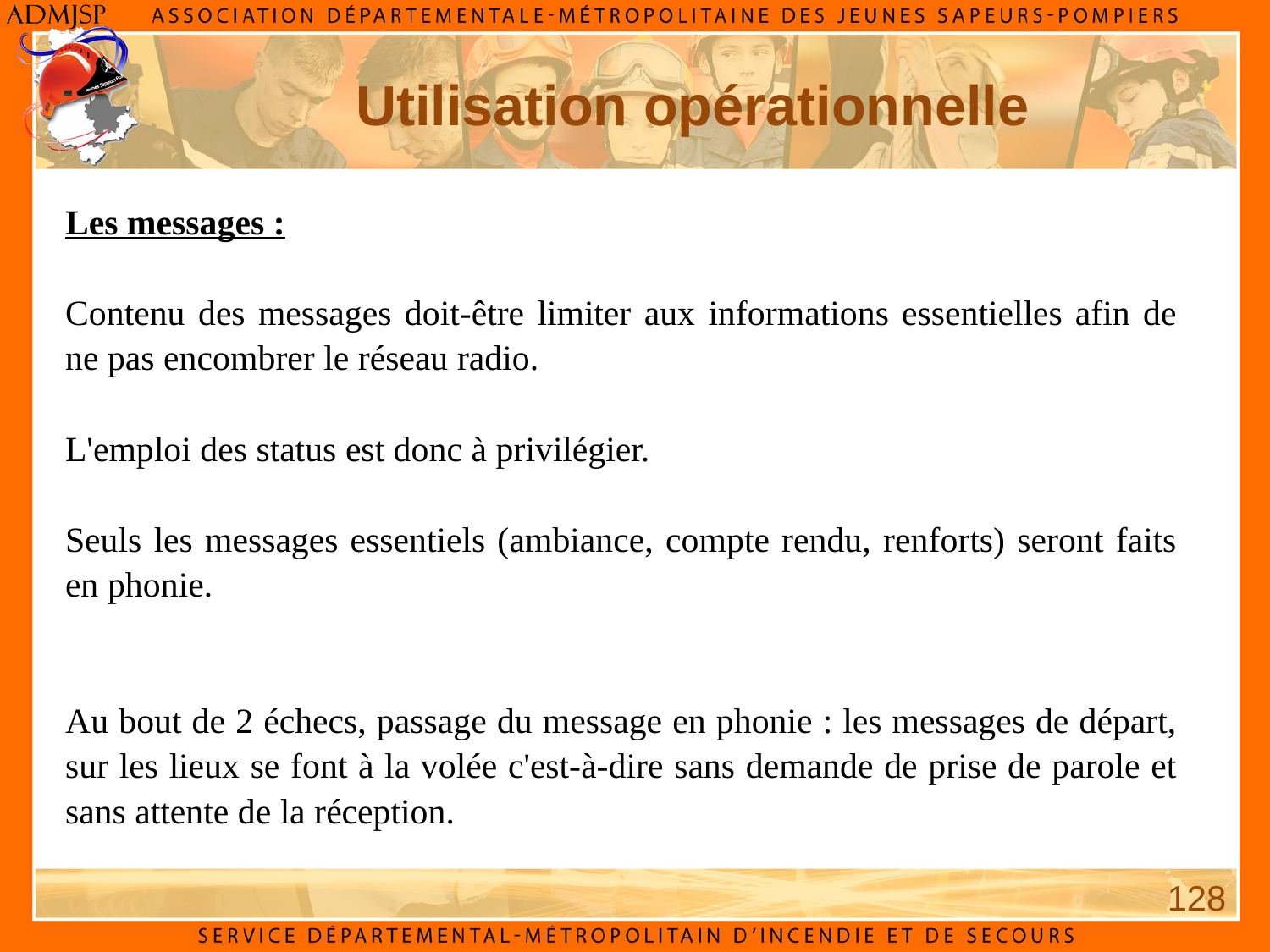

Utilisation opérationnelle
Les messages :

Contenu des messages doit-être limiter aux informations essentielles afin de ne pas encombrer le réseau radio.

L'emploi des status est donc à privilégier.

Seuls les messages essentiels (ambiance, compte rendu, renforts) seront faits en phonie.

Au bout de 2 échecs, passage du message en phonie : les messages de départ, sur les lieux se font à la volée c'est-à-dire sans demande de prise de parole et sans attente de la réception.
128